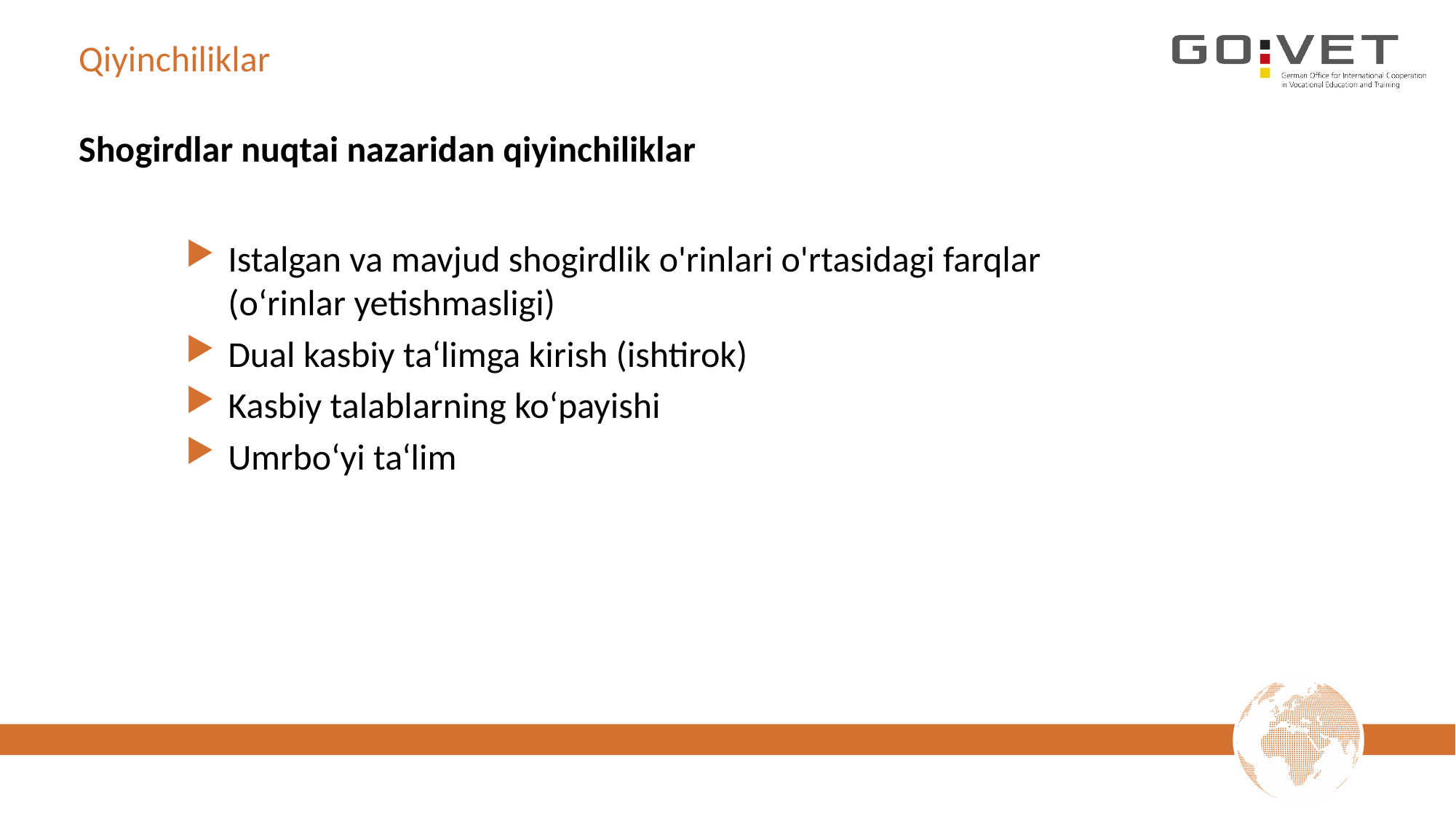

# Qiyinchiliklar
Shogirdlar nuqtai nazaridan qiyinchiliklar

Istalgan va mavjud shogirdlik o'rinlari o'rtasidagi farqlar
(o‘rinlar yetishmasligi)
Dual kasbiy ta‘limga kirish (ishtirok)
Kasbiy talablarning ko‘payishi
Umrbo‘yi ta‘lim